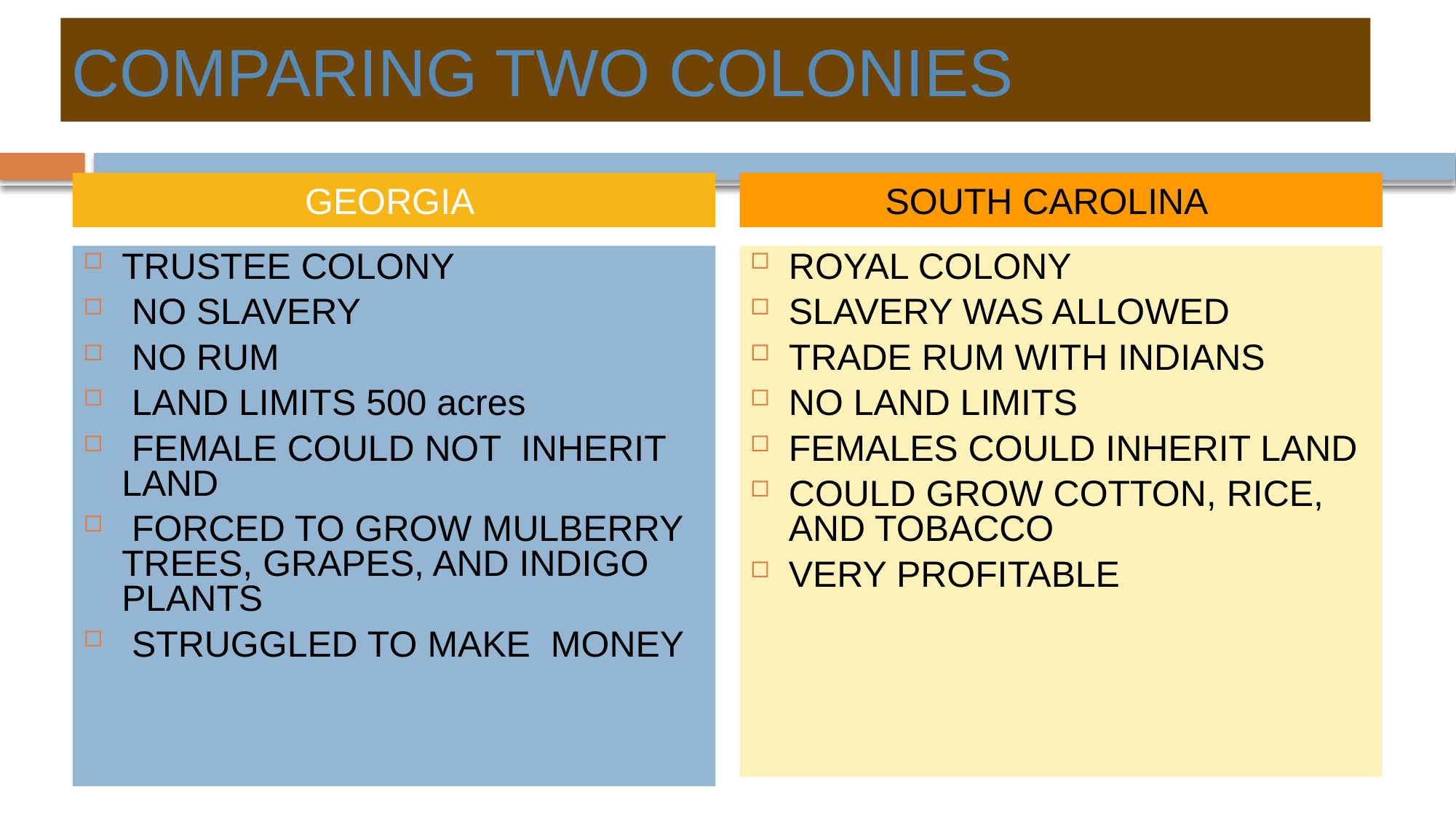

# COMPARING TWO COLONIES
GEORGIA
SOUTH CAROLINA
TRUSTEE COLONY
 NO SLAVERY
 NO RUM
 LAND LIMITS 500 acres
 FEMALE COULD NOT  INHERIT LAND
 FORCED TO GROW MULBERRY TREES, GRAPES, AND INDIGO PLANTS
 STRUGGLED TO MAKE  MONEY
ROYAL COLONY
SLAVERY WAS ALLOWED
TRADE RUM WITH INDIANS
NO LAND LIMITS
FEMALES COULD INHERIT LAND
COULD GROW COTTON, RICE, AND TOBACCO
VERY PROFITABLE